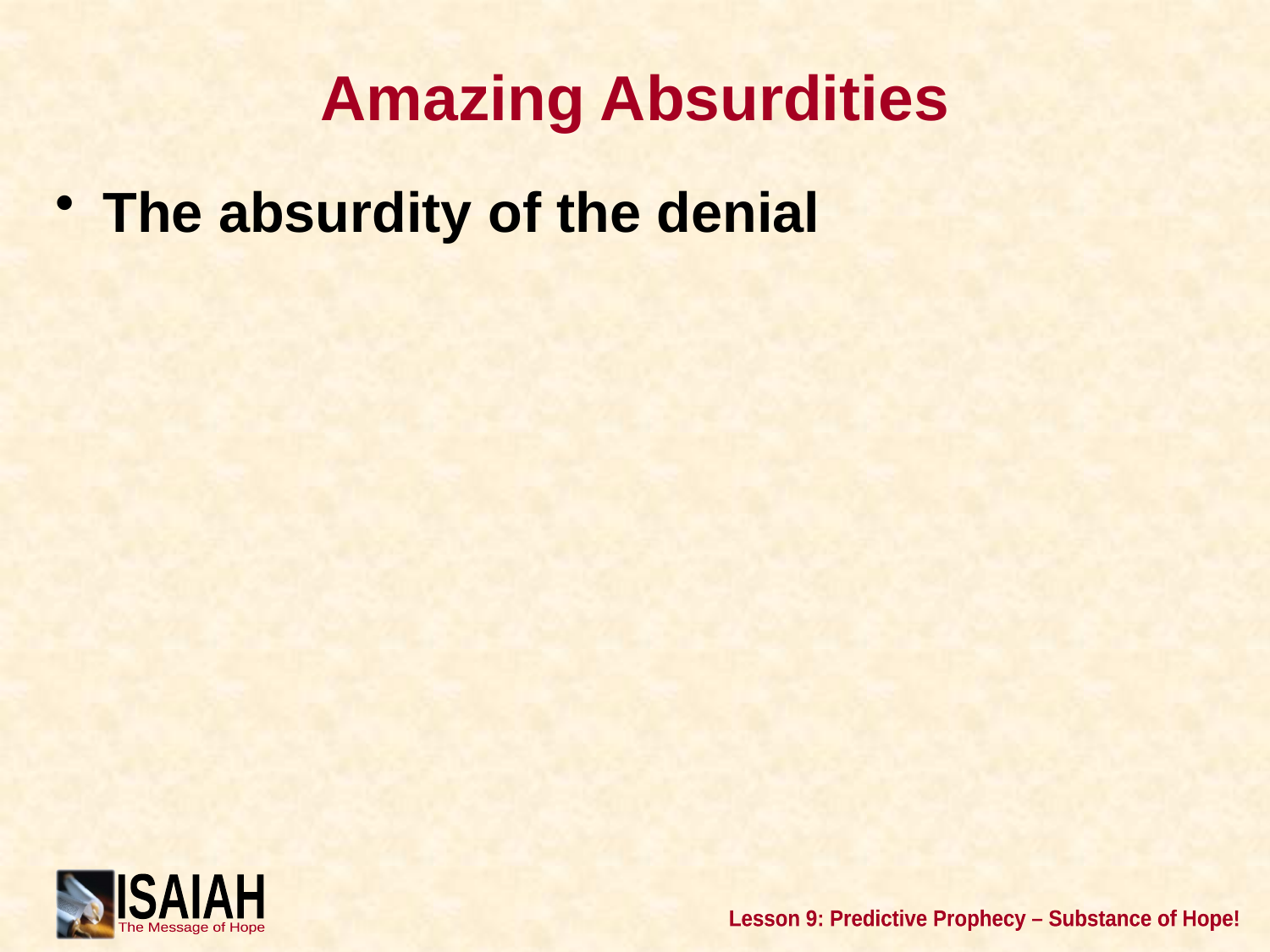

# Amazing Absurdities
The absurdity of the denial